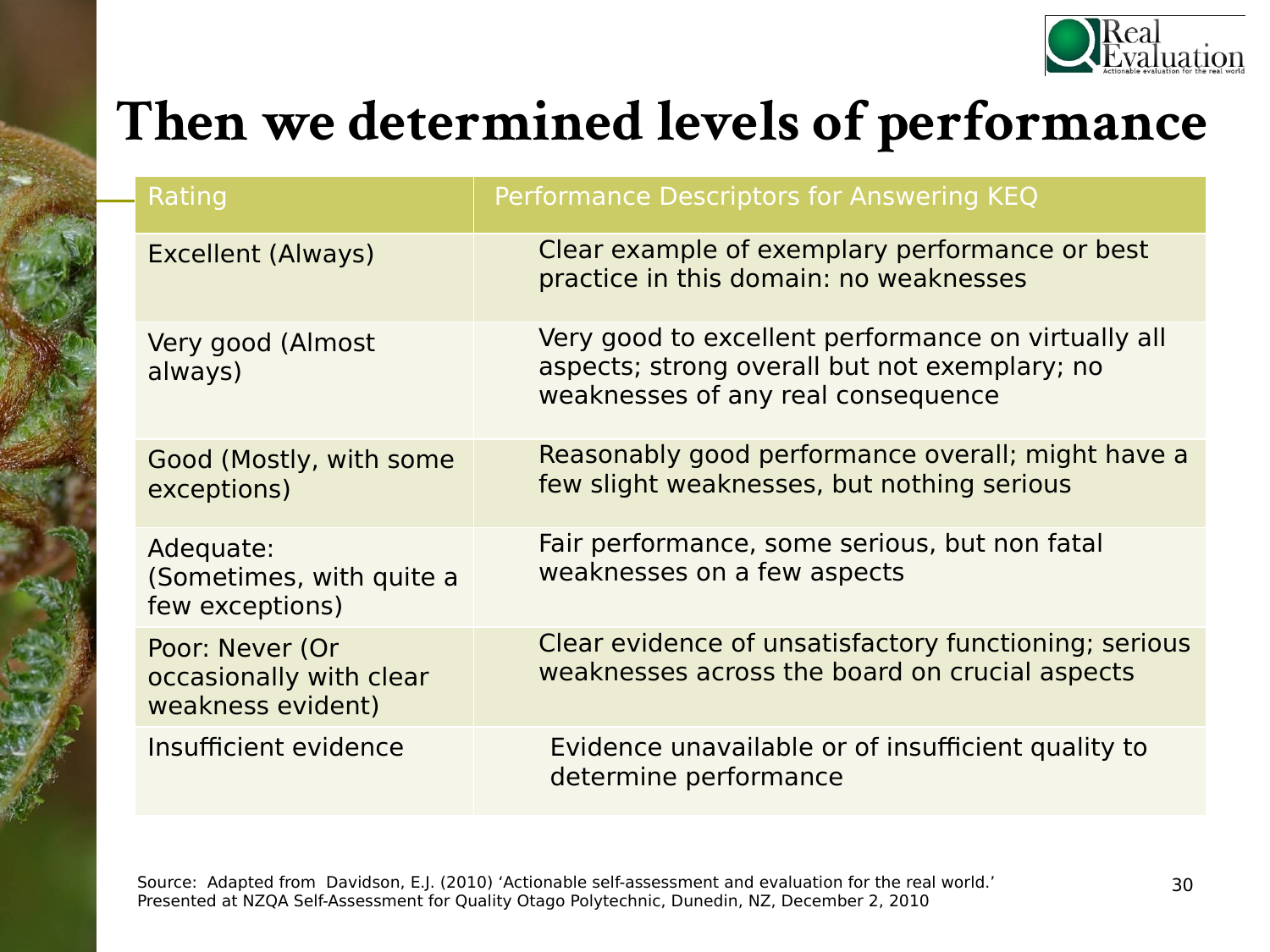

#
Then we determined levels of performance
| Rating | Performance Descriptors for Answering KEQ |
| --- | --- |
| Excellent (Always) | Clear example of exemplary performance or best practice in this domain: no weaknesses |
| Very good (Almost always) | Very good to excellent performance on virtually all aspects; strong overall but not exemplary; no weaknesses of any real consequence |
| Good (Mostly, with some exceptions) | Reasonably good performance overall; might have a few slight weaknesses, but nothing serious |
| Adequate: (Sometimes, with quite a few exceptions) | Fair performance, some serious, but non fatal weaknesses on a few aspects |
| Poor: Never (Or occasionally with clear weakness evident) | Clear evidence of unsatisfactory functioning; serious weaknesses across the board on crucial aspects |
| Insufficient evidence | Evidence unavailable or of insufficient quality to determine performance |
Source:  Adapted from  Davidson, E.J. (2010) ‘Actionable self-assessment and evaluation for the real world.’
Presented at NZQA Self-Assessment for Quality Otago Polytechnic, Dunedin, NZ, December 2, 2010
30